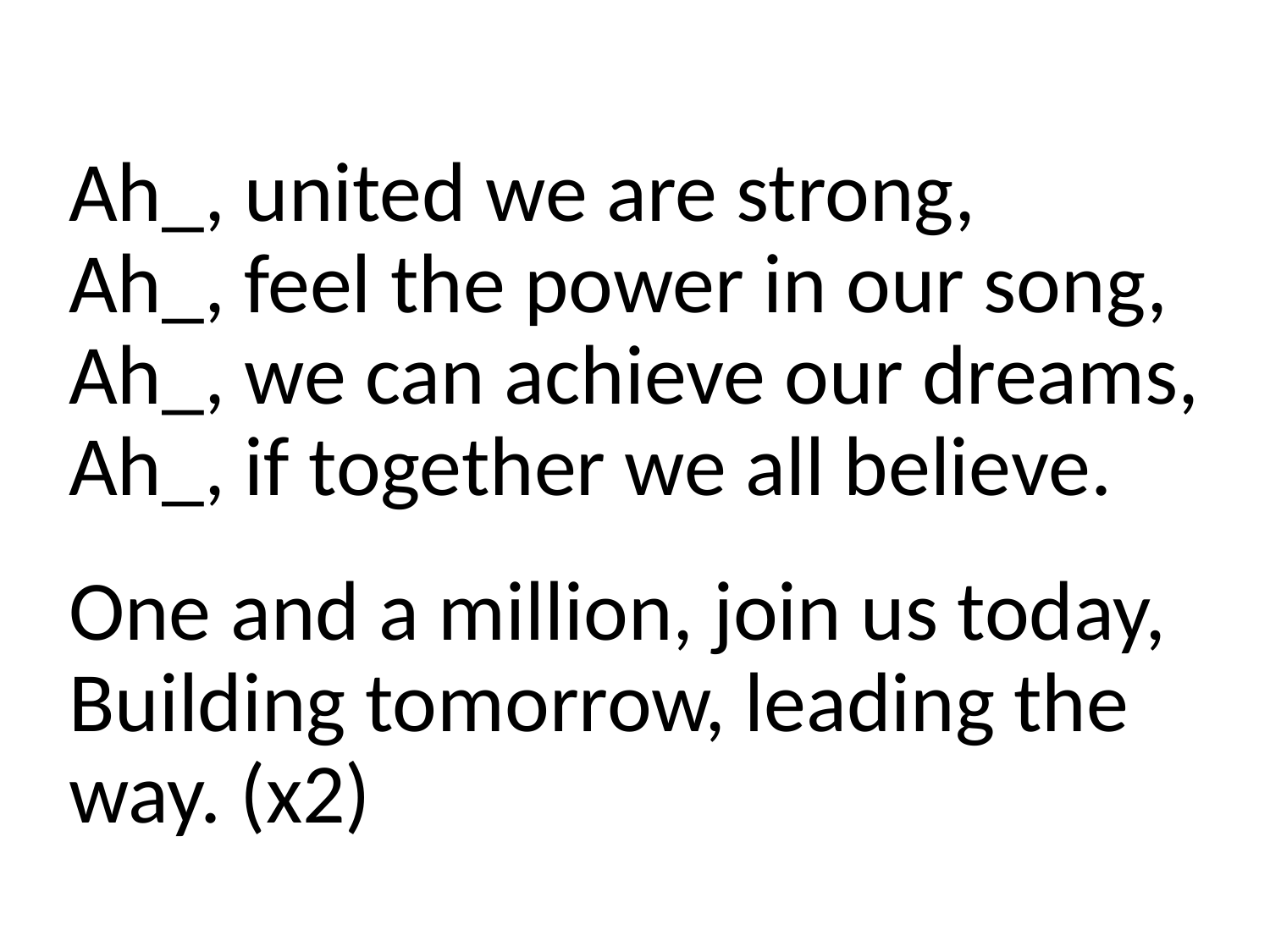

# Ah_, united we are strong, Ah_, feel the power in our song, Ah_, we can achieve our dreams, Ah_, if together we all believe. One and a million, join us today, Building tomorrow, leading the way. (x2)